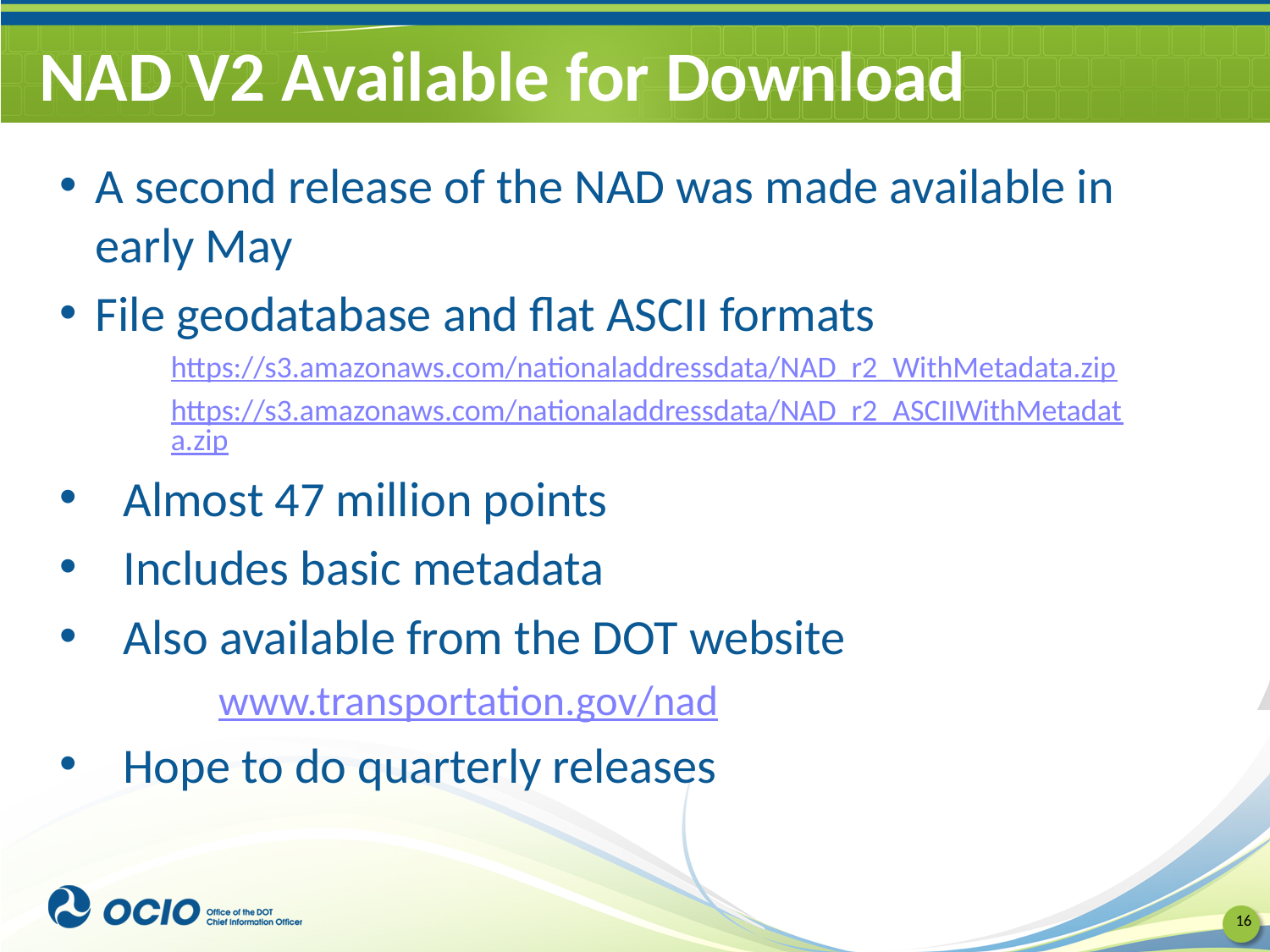

# NAD V2 Available for Download
A second release of the NAD was made available in early May
File geodatabase and flat ASCII formats
https://s3.amazonaws.com/nationaladdressdata/NAD_r2_WithMetadata.zip
https://s3.amazonaws.com/nationaladdressdata/NAD_r2_ASCIIWithMetadata.zip
Almost 47 million points
Includes basic metadata
Also available from the DOT website
www.transportation.gov/nad
Hope to do quarterly releases
16